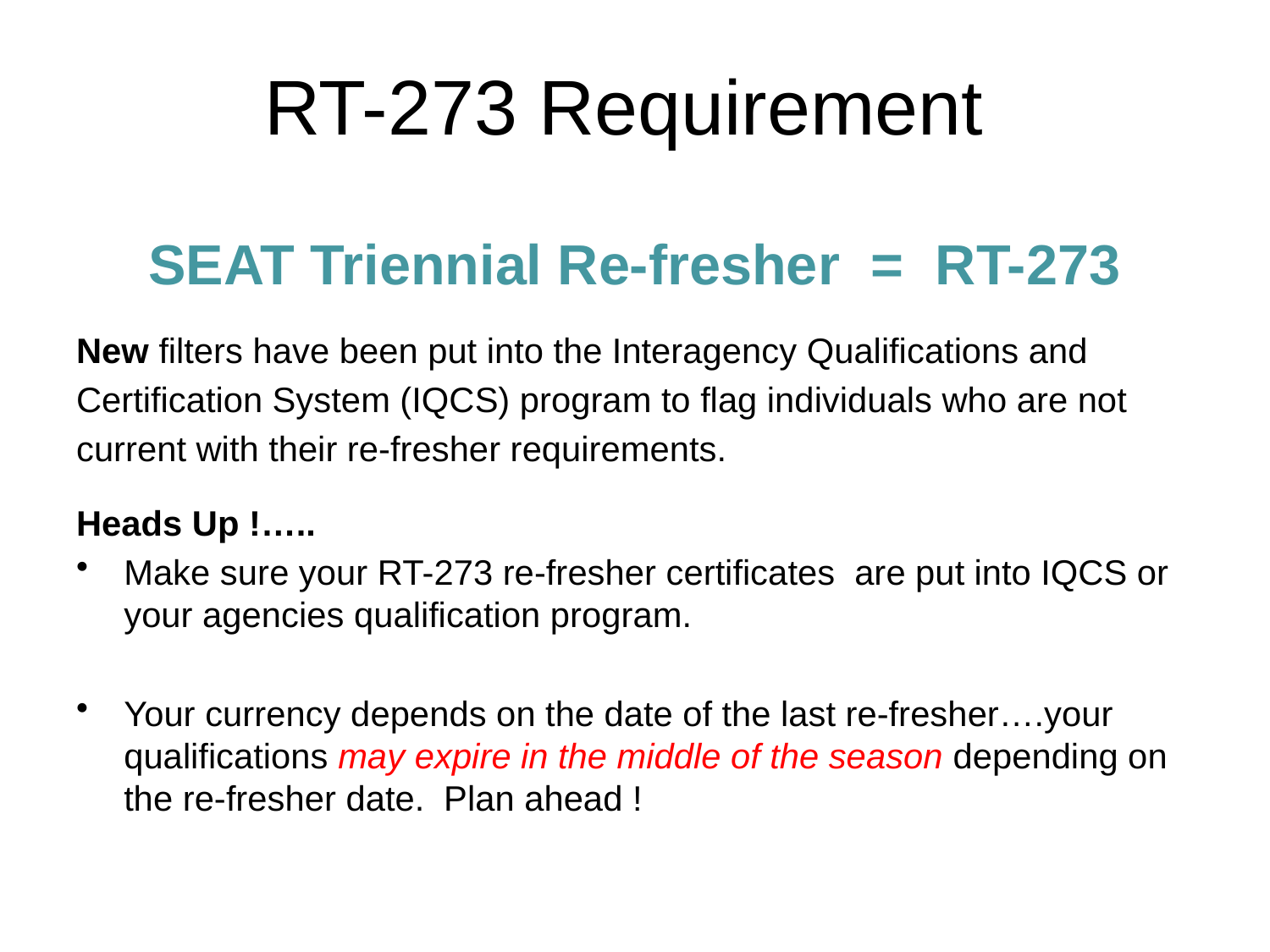

# RT-273 Requirement
SEAT Triennial Re-fresher  =  RT-273

New filters have been put into the Interagency Qualifications and
Certification System (IQCS) program to flag individuals who are not
current with their re-fresher requirements.

Heads Up !…..
Make sure your RT-273 re-fresher certificates  are put into IQCS or your agencies qualification program.

Your currency depends on the date of the last re-fresher….your qualifications may expire in the middle of the season depending on the re-fresher date.  Plan ahead !